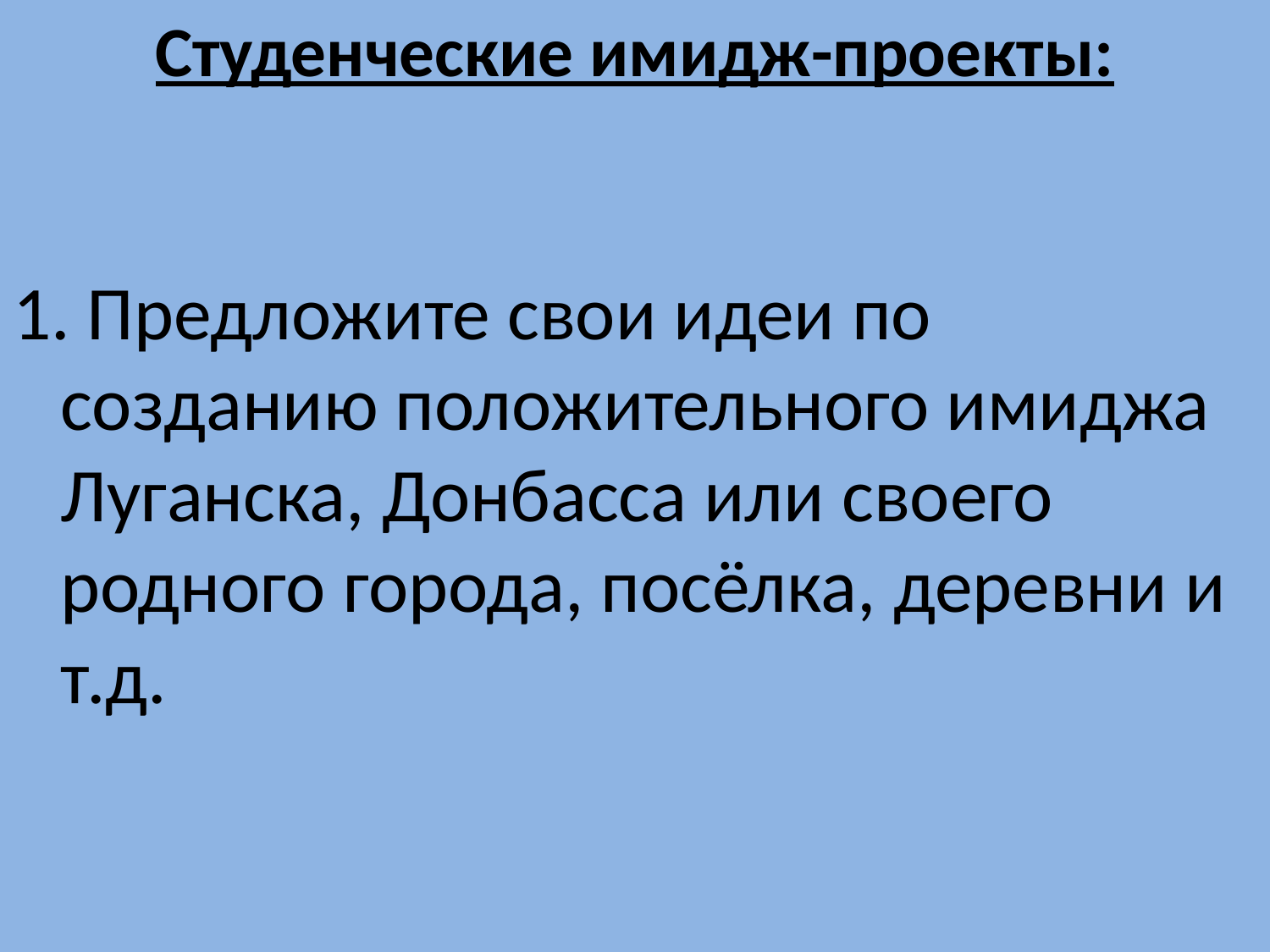

Студенческие имидж-проекты:

1. Предложите свои идеи по созданию положительного имиджа Луганска, Донбасса или своего родного города, посёлка, деревни и т.д.